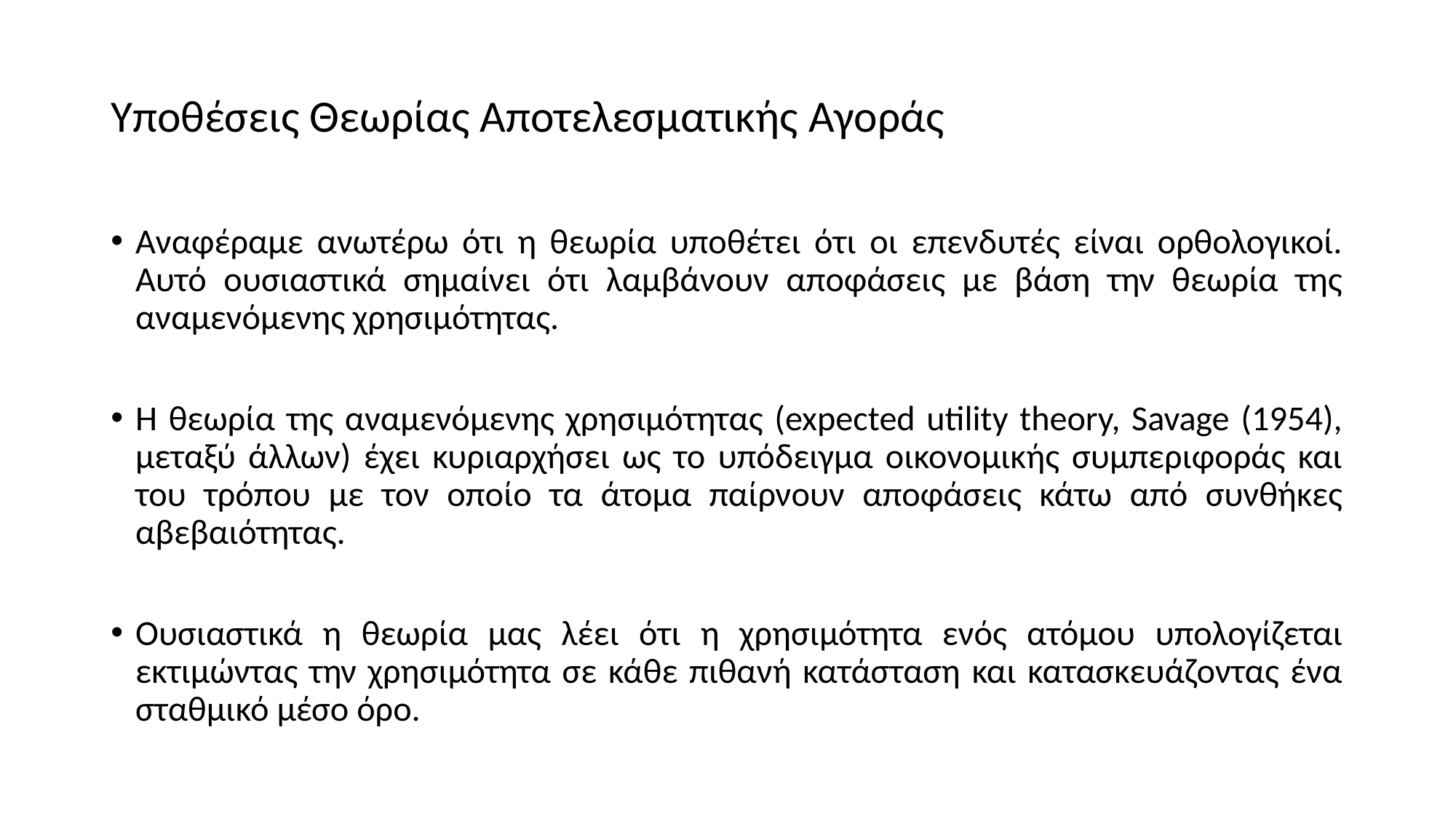

# Υποθέσεις Θεωρίας Αποτελεσματικής Αγοράς
Αναφέραμε ανωτέρω ότι η θεωρία υποθέτει ότι οι επενδυτές είναι ορθολογικοί. Αυτό ουσιαστικά σημαίνει ότι λαμβάνουν αποφάσεις με βάση την θεωρία της αναμενόμενης χρησιμότητας.

Η θεωρία της αναμενόμενης χρησιμότητας (expected utility theory, Savage (1954), μεταξύ άλλων) έχει κυριαρχήσει ως το υπόδειγμα οικονομικής συμπεριφοράς και του τρόπου με τον οποίο τα άτομα παίρνουν αποφάσεις κάτω από συνθήκες αβεβαιότητας.

Ουσιαστικά η θεωρία μας λέει ότι η χρησιμότητα ενός ατόμου υπολογίζεται εκτιμώντας την χρησιμότητα σε κάθε πιθανή κατάσταση και κατασκευάζοντας ένα σταθμικό μέσο όρο.